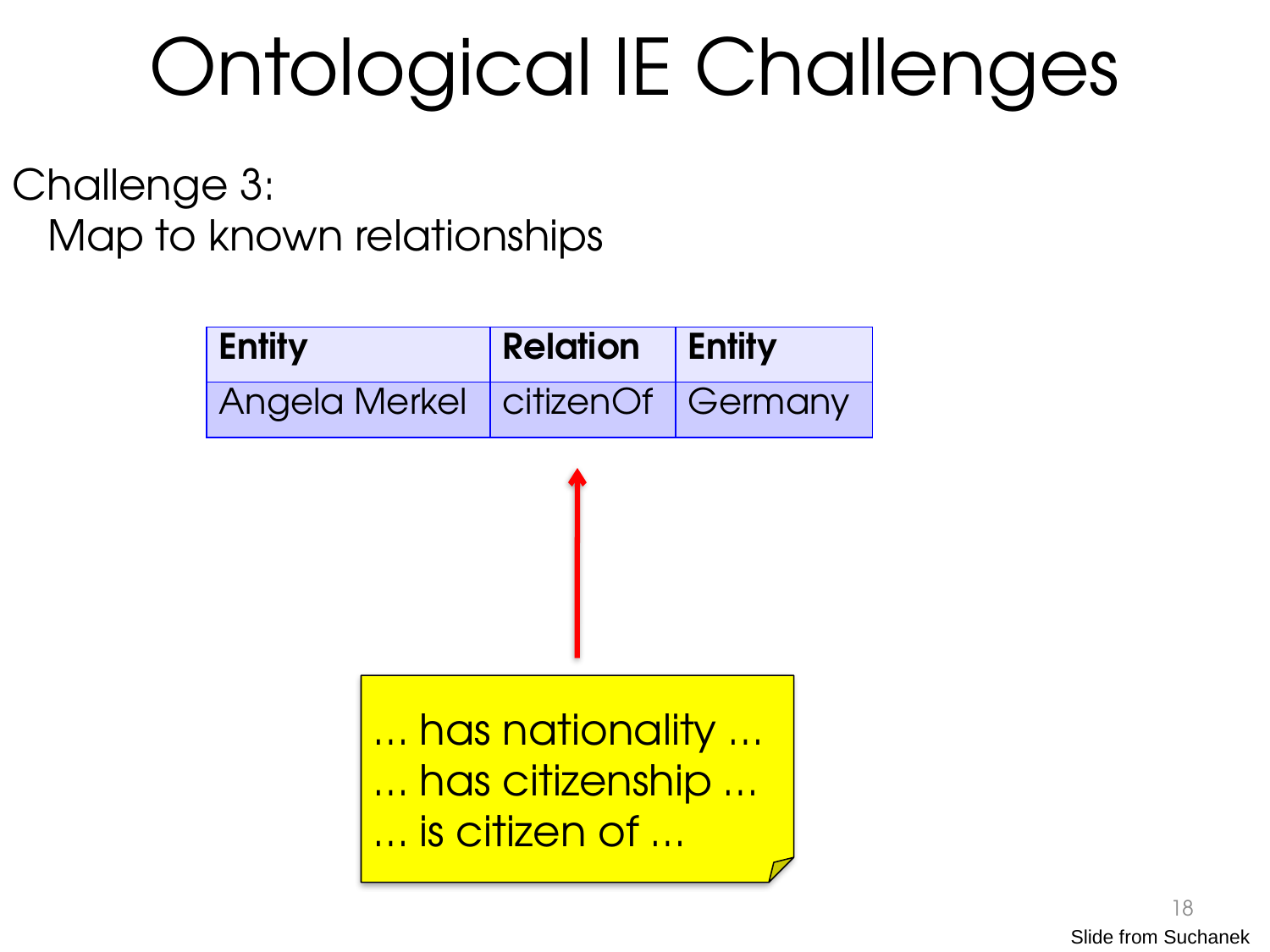

# Ontological IE Challenges
Challenge 3:
   Map to known relationships
| Entity | Relation | Entity |
| --- | --- | --- |
| Angela Merkel | citizenOf | Germany |
… has nationality …
… has citizenship …
… is citizen of …
18
Slide from Suchanek